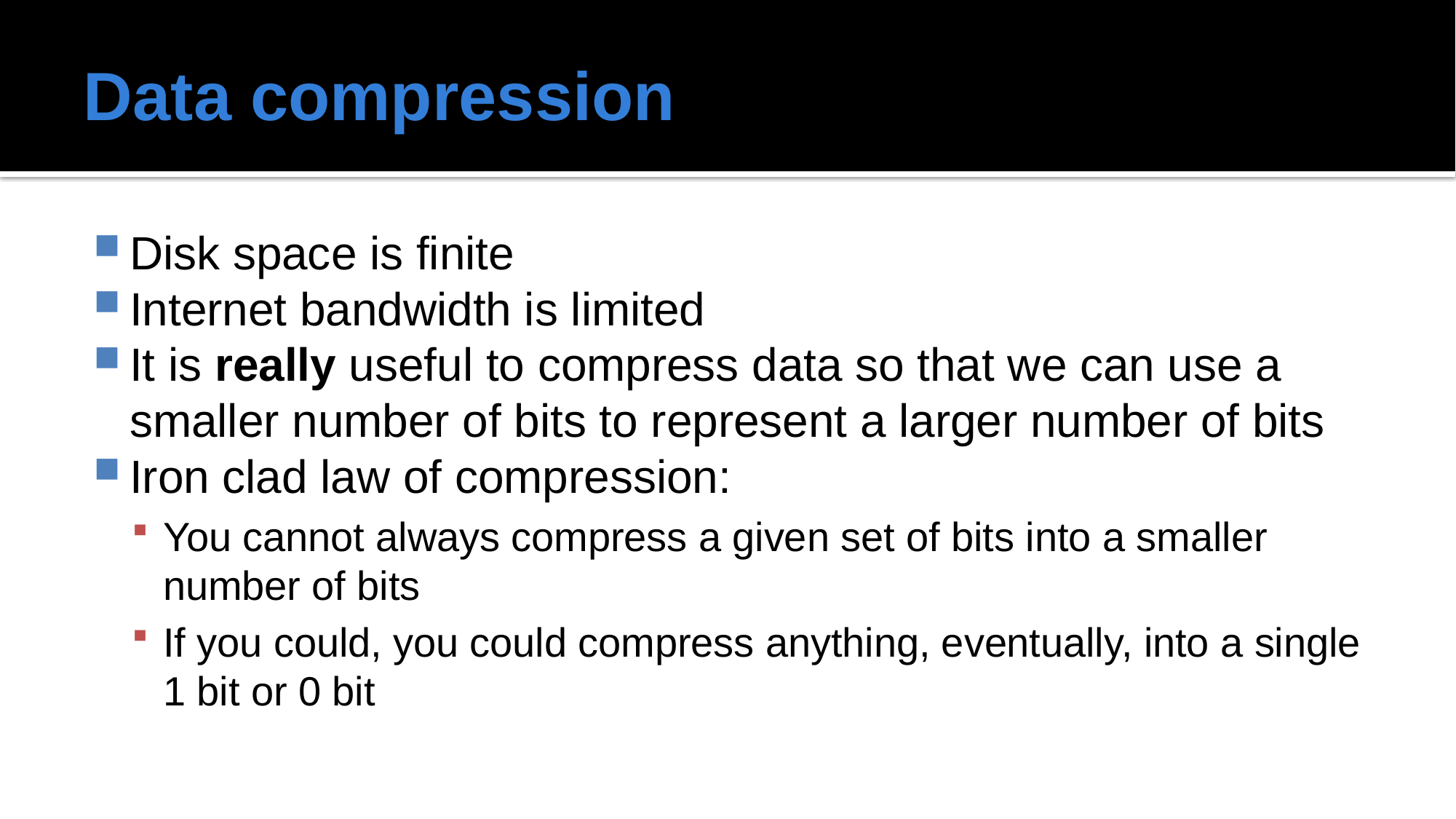

# Data compression
Disk space is finite
Internet bandwidth is limited
It is really useful to compress data so that we can use a smaller number of bits to represent a larger number of bits
Iron clad law of compression:
You cannot always compress a given set of bits into a smaller number of bits
If you could, you could compress anything, eventually, into a single 1 bit or 0 bit